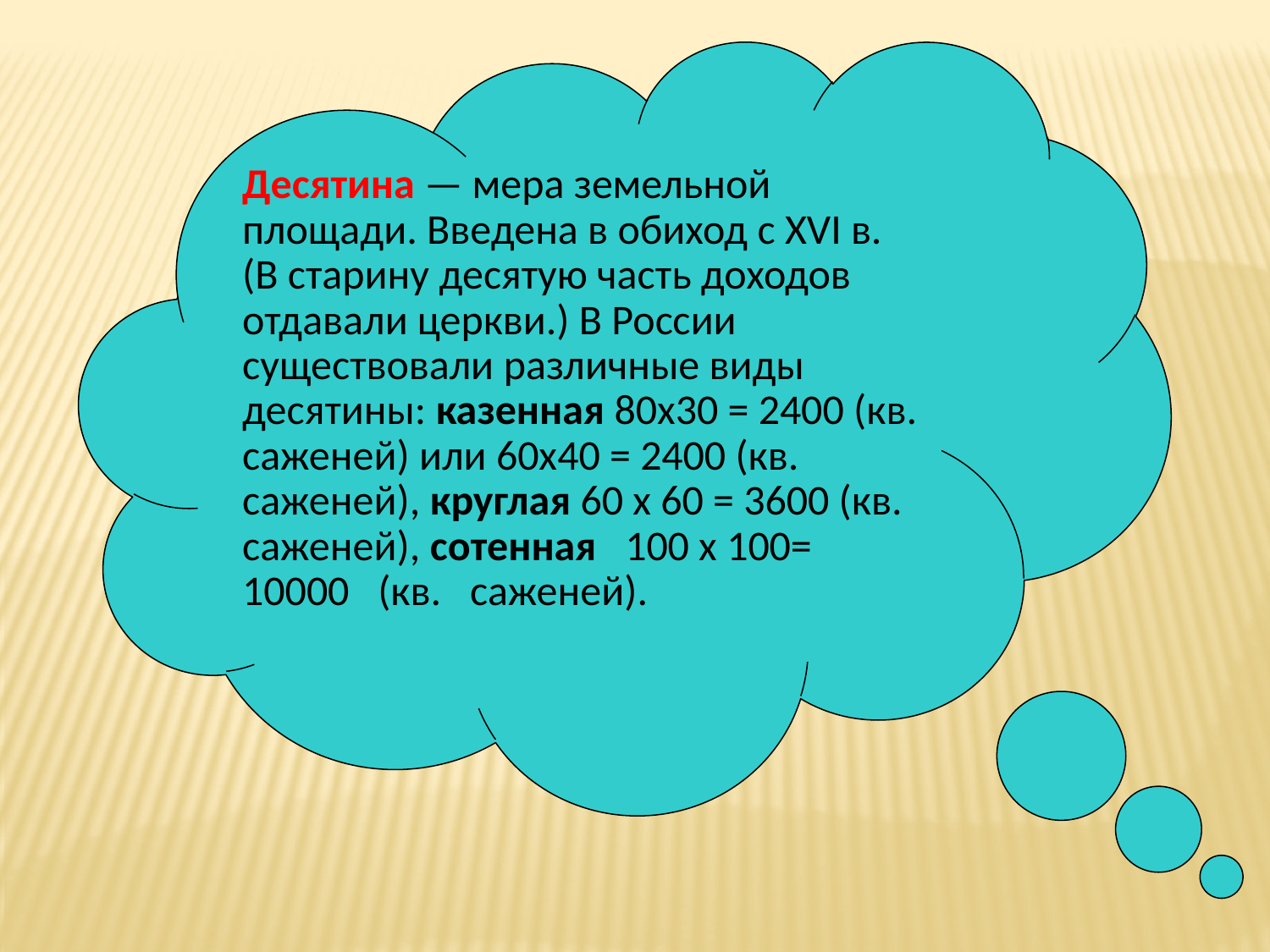

Десятина — мера земельной площади. Введена в обиход с XVI в. (В старину десятую часть доходов отдавали церкви.) В России существовали различные виды десятины: казенная 80x30 = 2400 (кв. саженей) или 60x40 = 2400 (кв. саженей), круглая 60 х 60 = 3600 (кв. саженей), сотенная   100 х 100= 10000   (кв.   саженей).